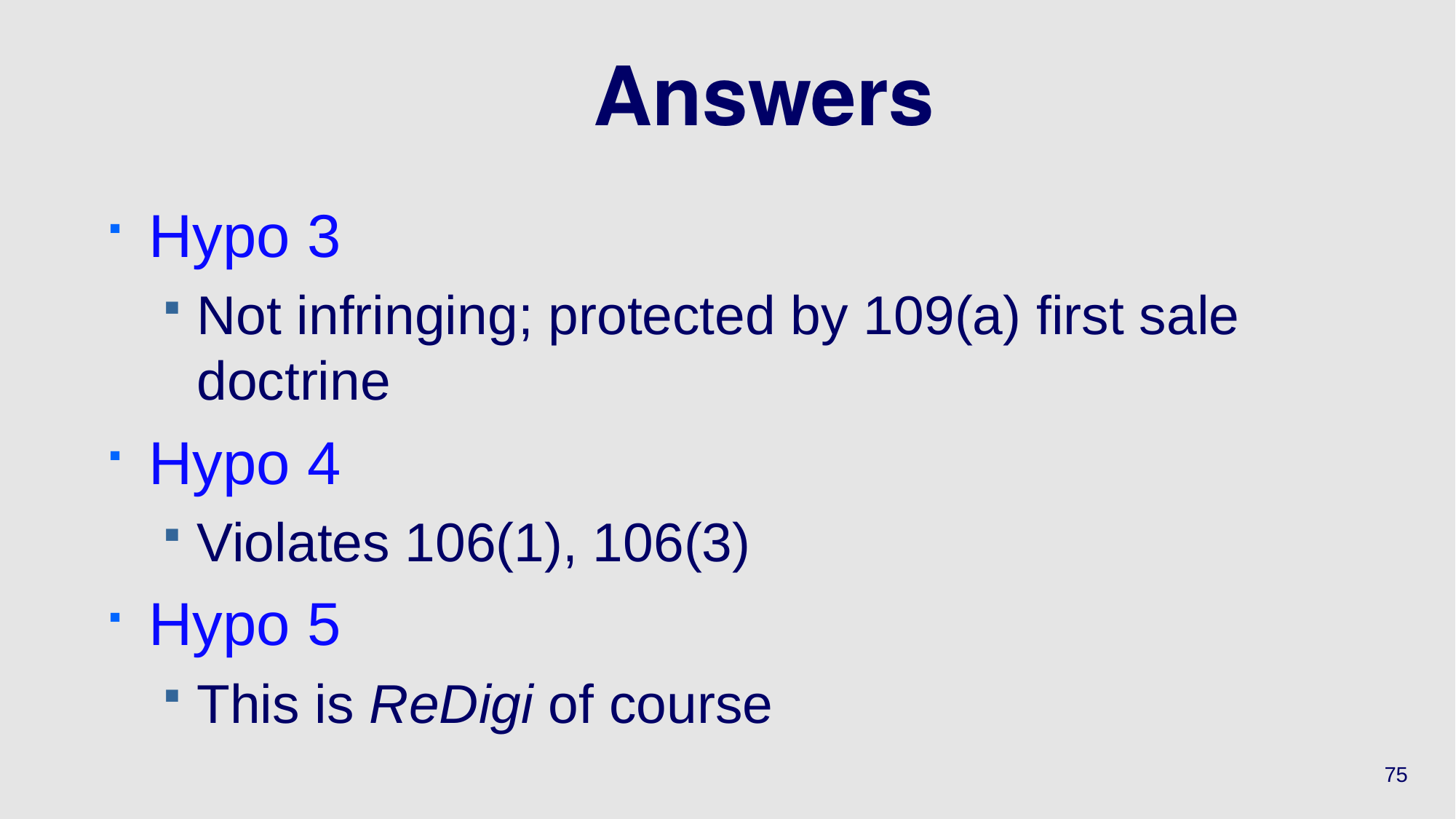

# Answers
Hypo 3
Not infringing; protected by 109(a) first sale doctrine
Hypo 4
Violates 106(1), 106(3)
Hypo 5
This is ReDigi of course

75